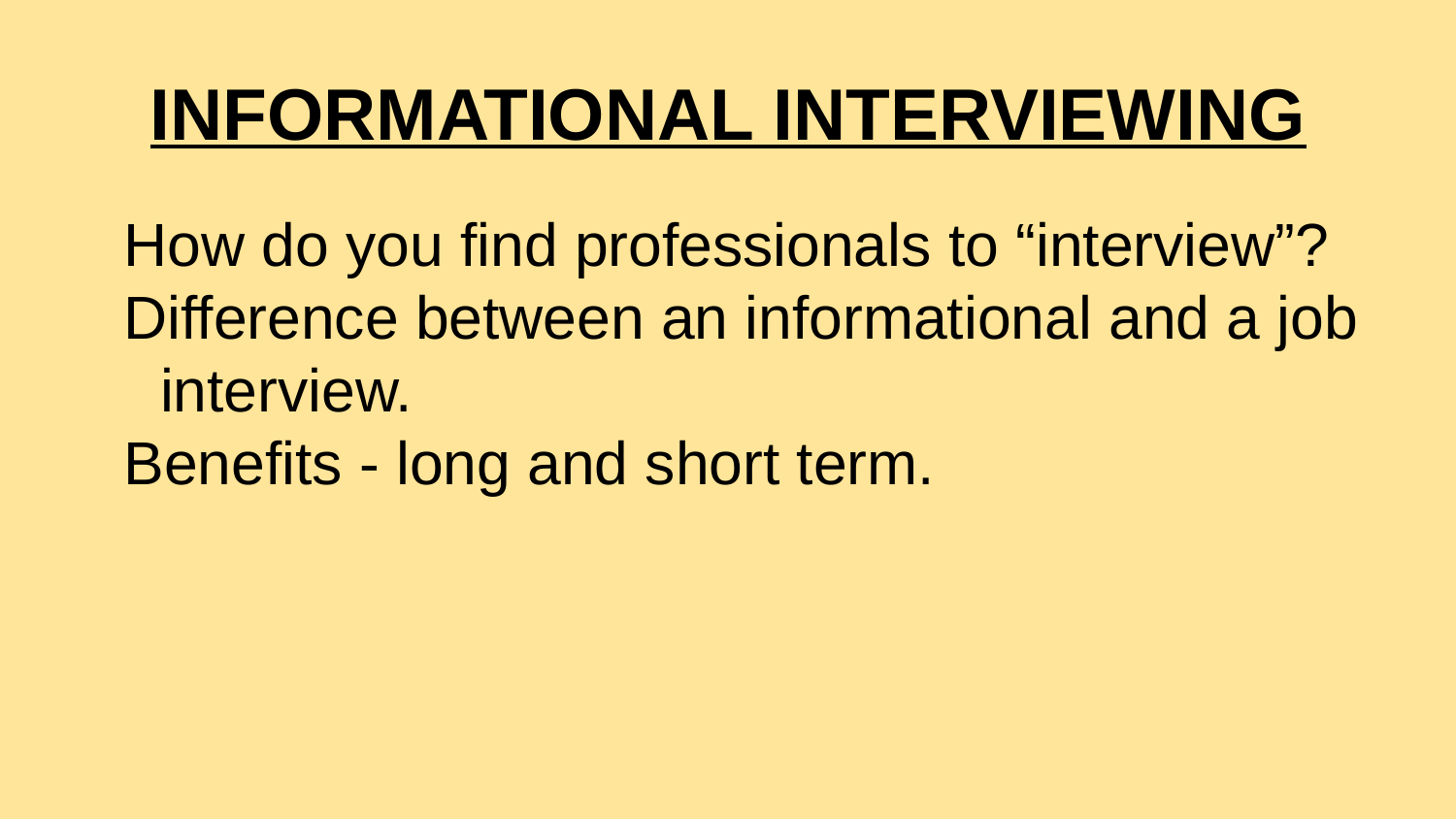

# INFORMATIONAL INTERVIEWING
How do you find professionals to “interview”?
Difference between an informational and a job interview.
Benefits - long and short term.